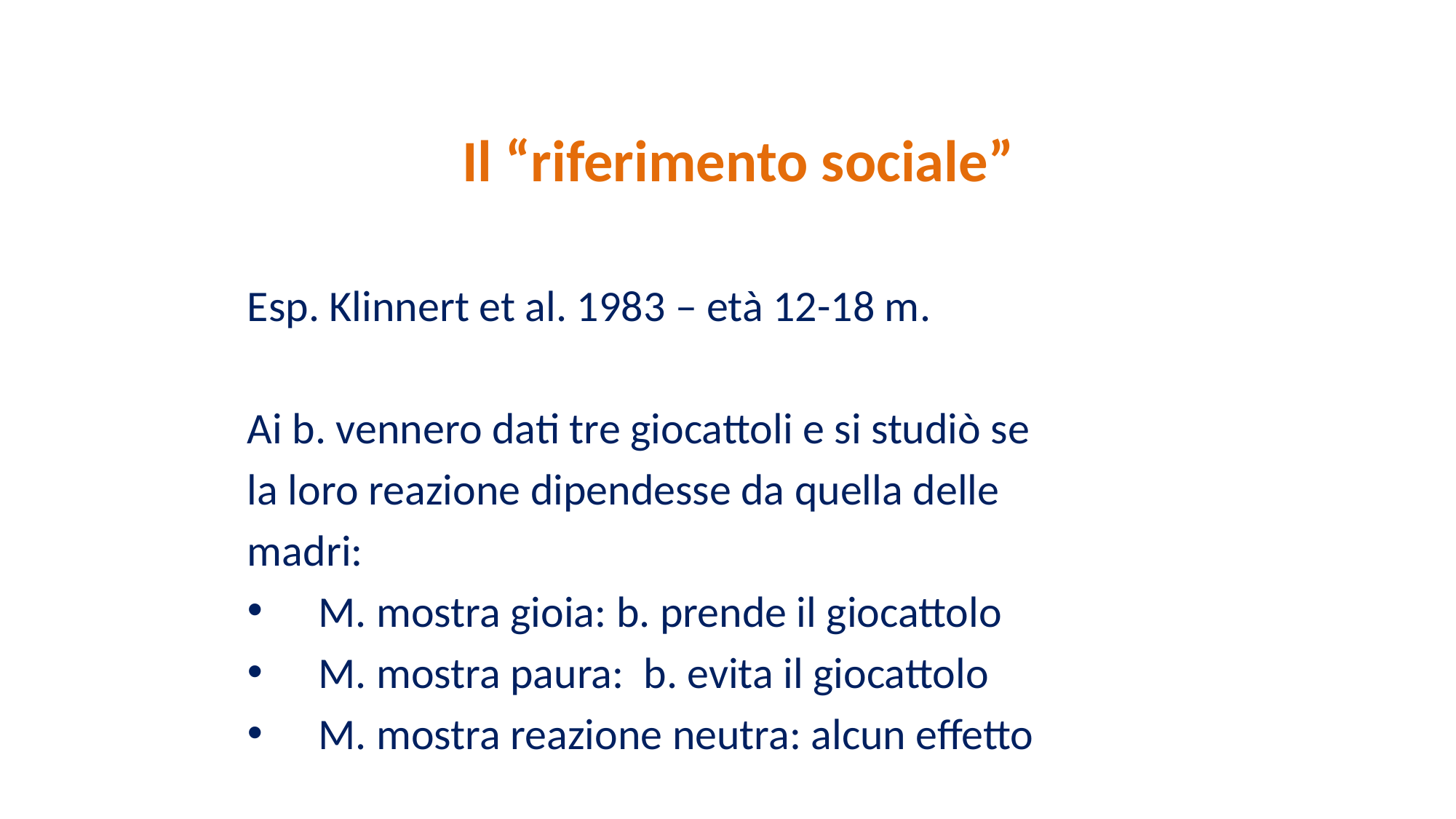

# Il “riferimento sociale”
Esp. Klinnert et al. 1983 – età 12-18 m.

Ai b. vennero dati tre giocattoli e si studiò se
la loro reazione dipendesse da quella delle
madri:
M. mostra gioia: b. prende il giocattolo
M. mostra paura:  b. evita il giocattolo
M. mostra reazione neutra: alcun effetto